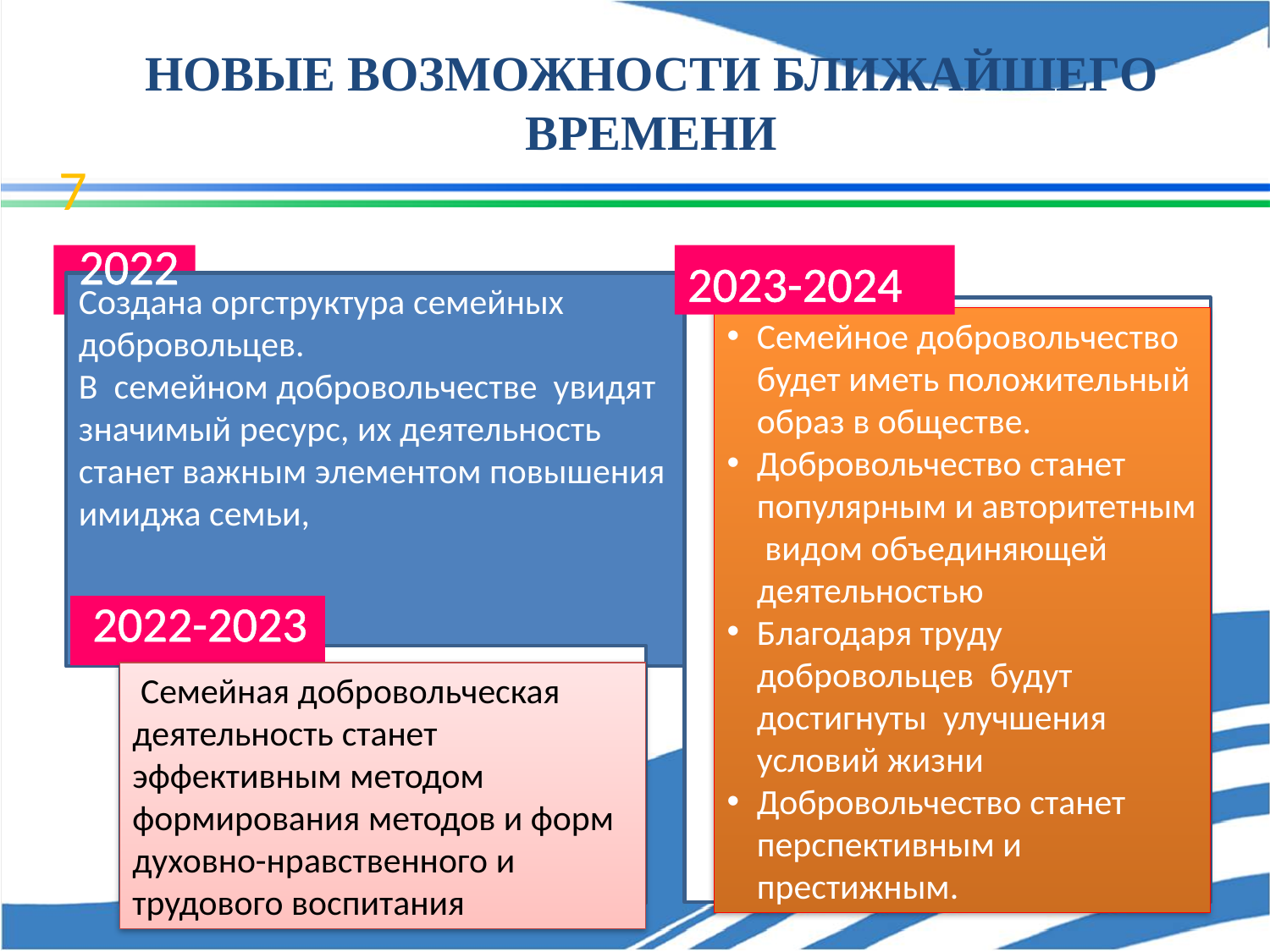

# НОВЫЕ ВОЗМОЖНОСТИ БЛИЖАЙШЕГО ВРЕМЕНИ
7
2022

2023-2024
Создана оргструктура семейных добровольцев.
В  семейном добровольчестве  увидят значимый ресурс, их деятельность станет важным элементом повышения  имиджа семьи,

Семейное добровольчество будет иметь положительный образ в обществе.
Добровольчество станет популярным и авторитетным  видом объединяющей деятельностью
Благодаря труду добровольцев  будут достигнуты  улучшения условий жизни
Добровольчество станет перспективным и престижным.

2022-2023

 л
 Семейная добровольческая деятельность станет  эффективным методом формирования методов и форм духовно-нравственного и трудового воспитания